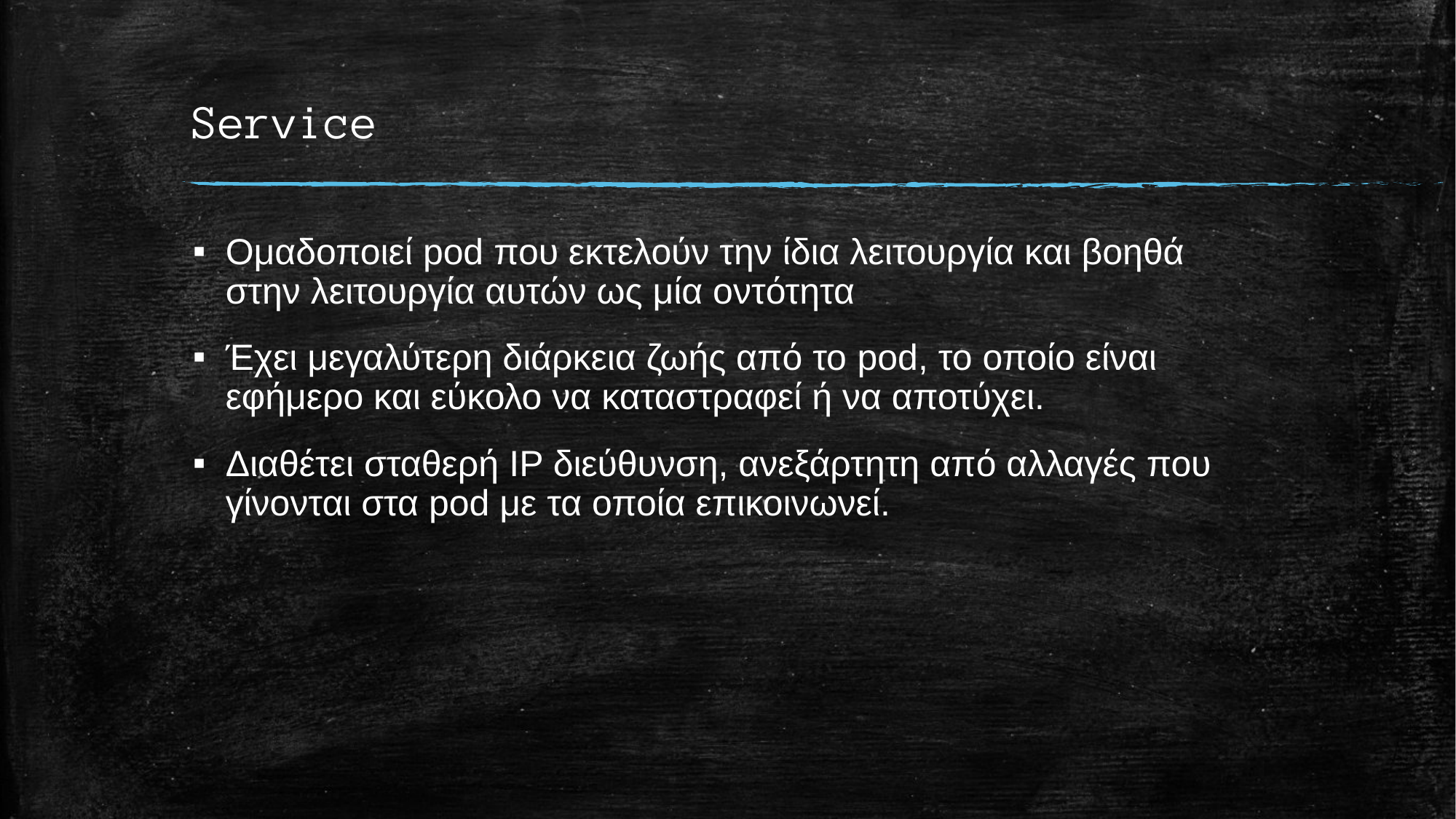

# Service
Ομαδοποιεί pod που εκτελούν την ίδια λειτουργία και βοηθά στην λειτουργία αυτών ως μία οντότητα
Έχει μεγαλύτερη διάρκεια ζωής από το pod, το οποίο είναι εφήμερο και εύκολο να καταστραφεί ή να αποτύχει.
Διαθέτει σταθερή IP διεύθυνση, ανεξάρτητη από αλλαγές που γίνονται στα pod με τα οποία επικοινωνεί.